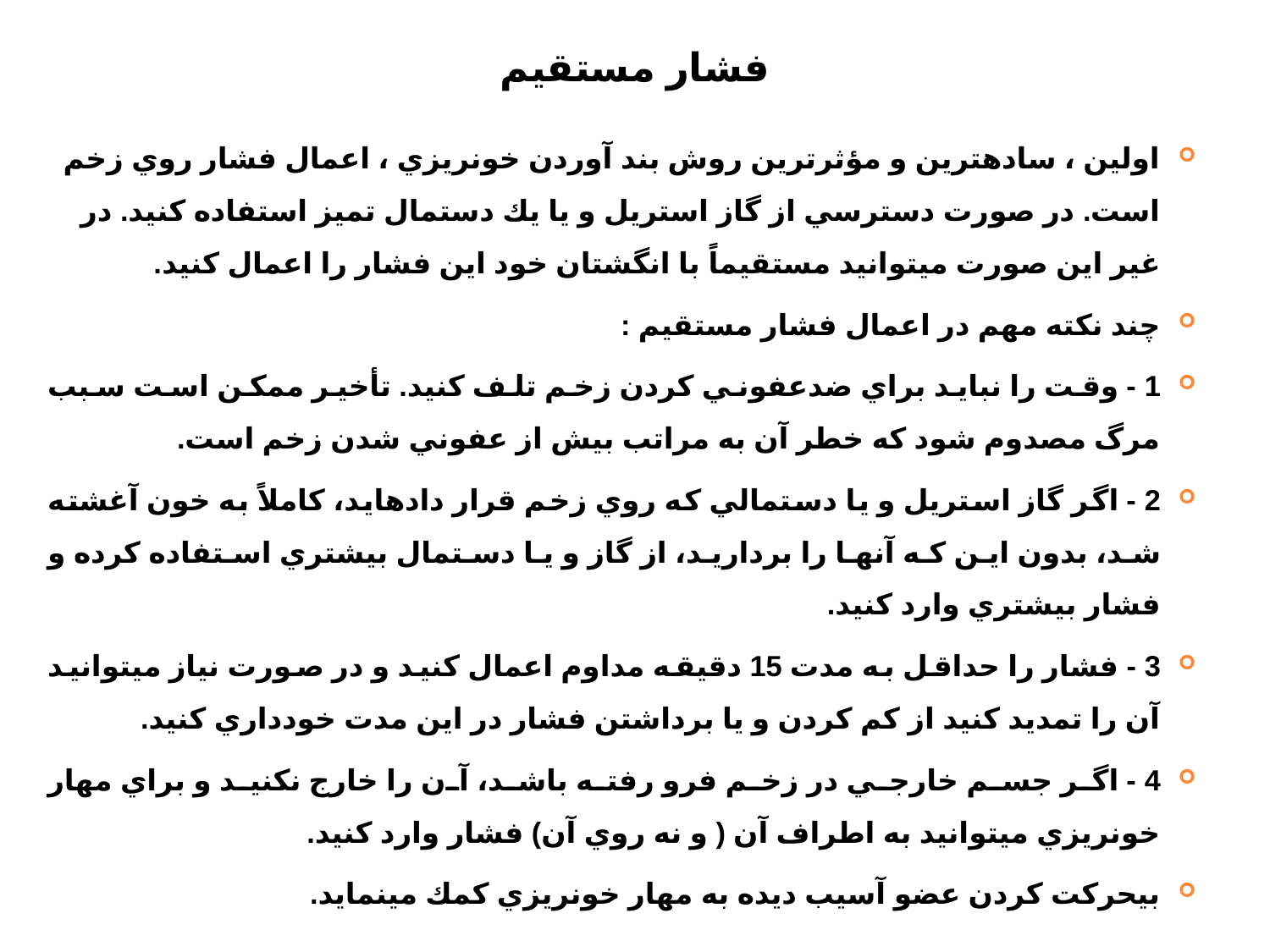

# فشار مستقيم
اولين ، ساده‏ترين و مؤثرترين روش بند آوردن خونريزي ، اعمال فشار روي زخم است. در صورت دسترسي از گاز استريل و يا يك دستمال تميز استفاده كنيد. در غير اين صورت مي‏توانيد مستقيماً با انگشتان خود اين فشار را اعمال كنيد.
چند نكته مهم در اعمال فشار مستقيم :
1 - وقت را نبايد براي ضدعفوني كردن زخم تلف كنيد. تأخير ممكن است سبب مرگ مصدوم شود كه خطر آن به مراتب بيش از عفوني شدن زخم است.
2 - اگر گاز استريل و يا دستمالي كه روي زخم قرار داده‏ايد، كاملاً به خون آغشته شد، بدون اين كه آنها را برداريد، از گاز و يا دستمال بيشتري استفاده كرده و فشار بيشتري وارد كنيد.
3 - فشار را حداقل به مدت 15 دقيقه مداوم اعمال كنيد و در صورت نياز مي‏توانيد آن را تمديد كنيد از كم كردن و يا برداشتن فشار در اين مدت خودداري كنيد.
4 - اگر جسم خارجي در زخم فرو رفته باشد، آن را خارج نكنيد و براي مهار خونريزي مي‏توانيد به اطراف آن ( و نه روي آن) فشار وارد كنيد.
بي‏حركت كردن عضو آسيب ديده به مهار خونريزي كمك مي‏نمايد.